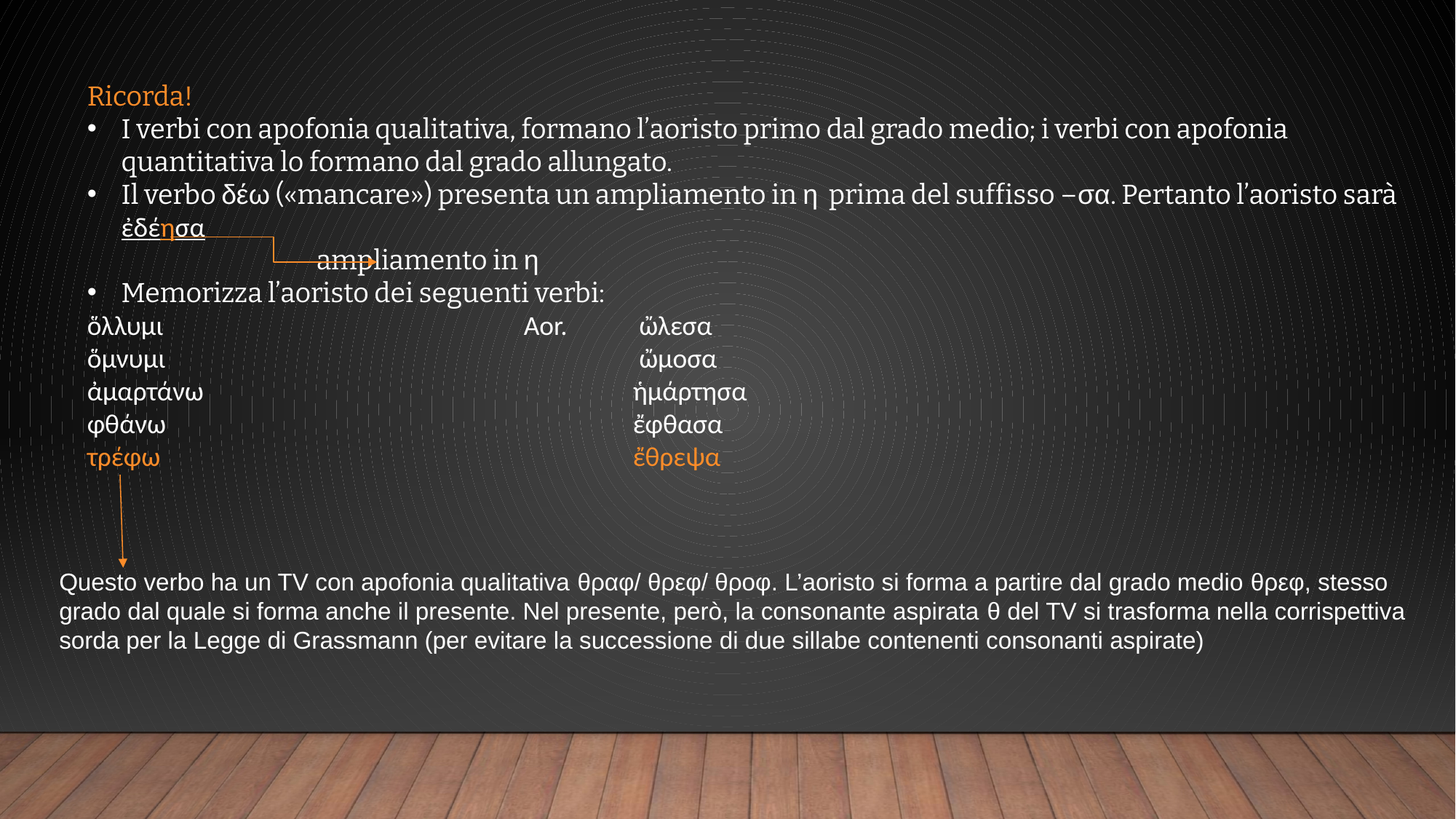

Ricorda!
I verbi con apofonia qualitativa, formano l’aoristo primo dal grado medio; i verbi con apofonia quantitativa lo formano dal grado allungato.
Il verbo δέω («mancare») presenta un ampliamento in η  prima del suffisso –σα. Pertanto l’aoristo sarà ἐδέησα
                                          ampliamento in η
Memorizza l’aoristo dei seguenti verbi:
ὅλλυμι   				Aor.	 ὤλεσα
ὅμνυμι    					 ὤμοσα
ἀμαρτάνω 				ἡμάρτησα
φθάνω					ἔφθασα
τρέφω					ἔθρεψα
Questo verbo ha un TV con apofonia qualitativa θραφ/ θρεφ/ θροφ. L’aoristo si forma a partire dal grado medio θρεφ, stesso grado dal quale si forma anche il presente. Nel presente, però, la consonante aspirata θ del TV si trasforma nella corrispettiva sorda per la Legge di Grassmann (per evitare la successione di due sillabe contenenti consonanti aspirate)